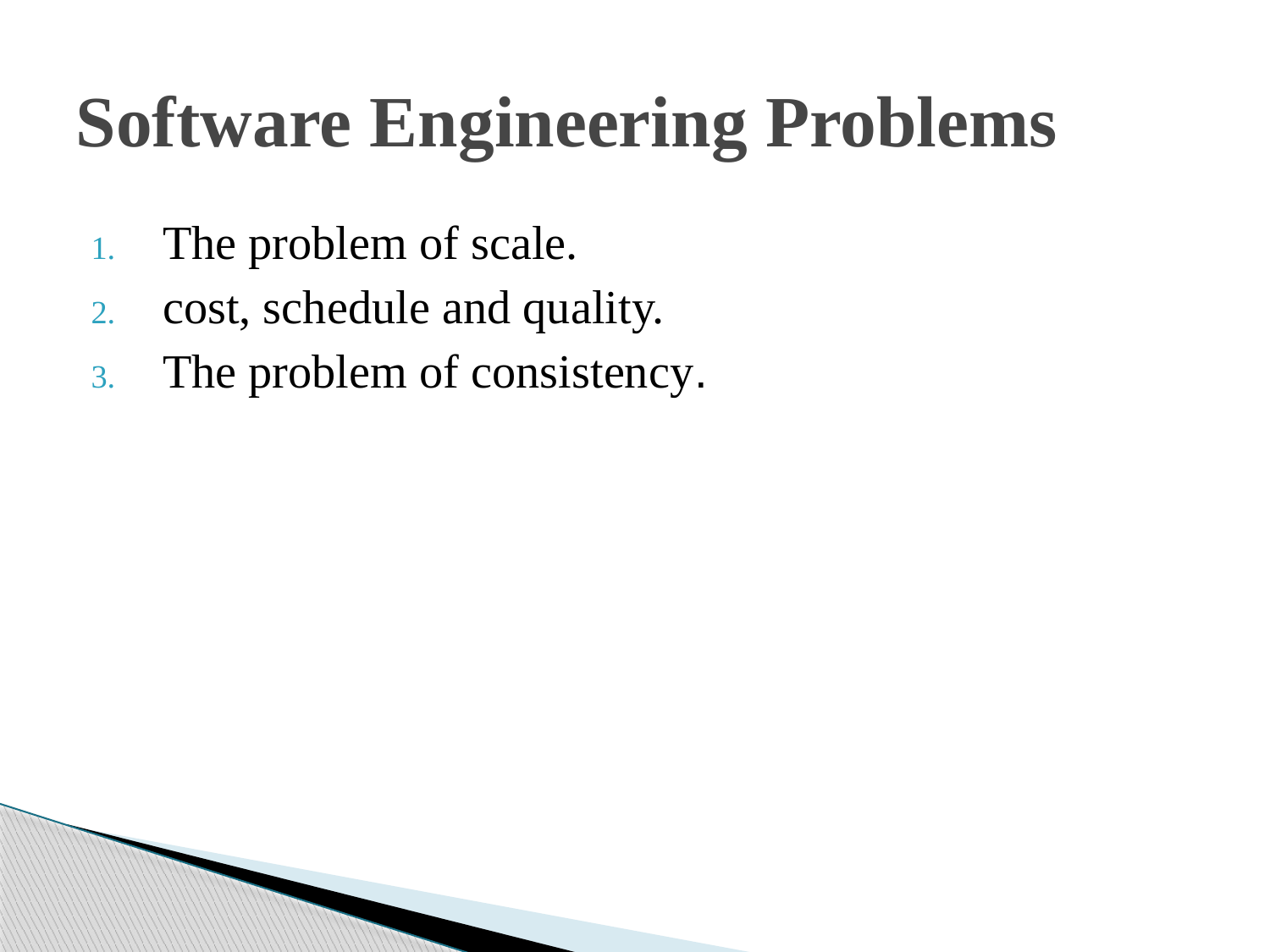

# Software Engineering Problems
The problem of scale.
cost, schedule and quality.
The problem of consistency.